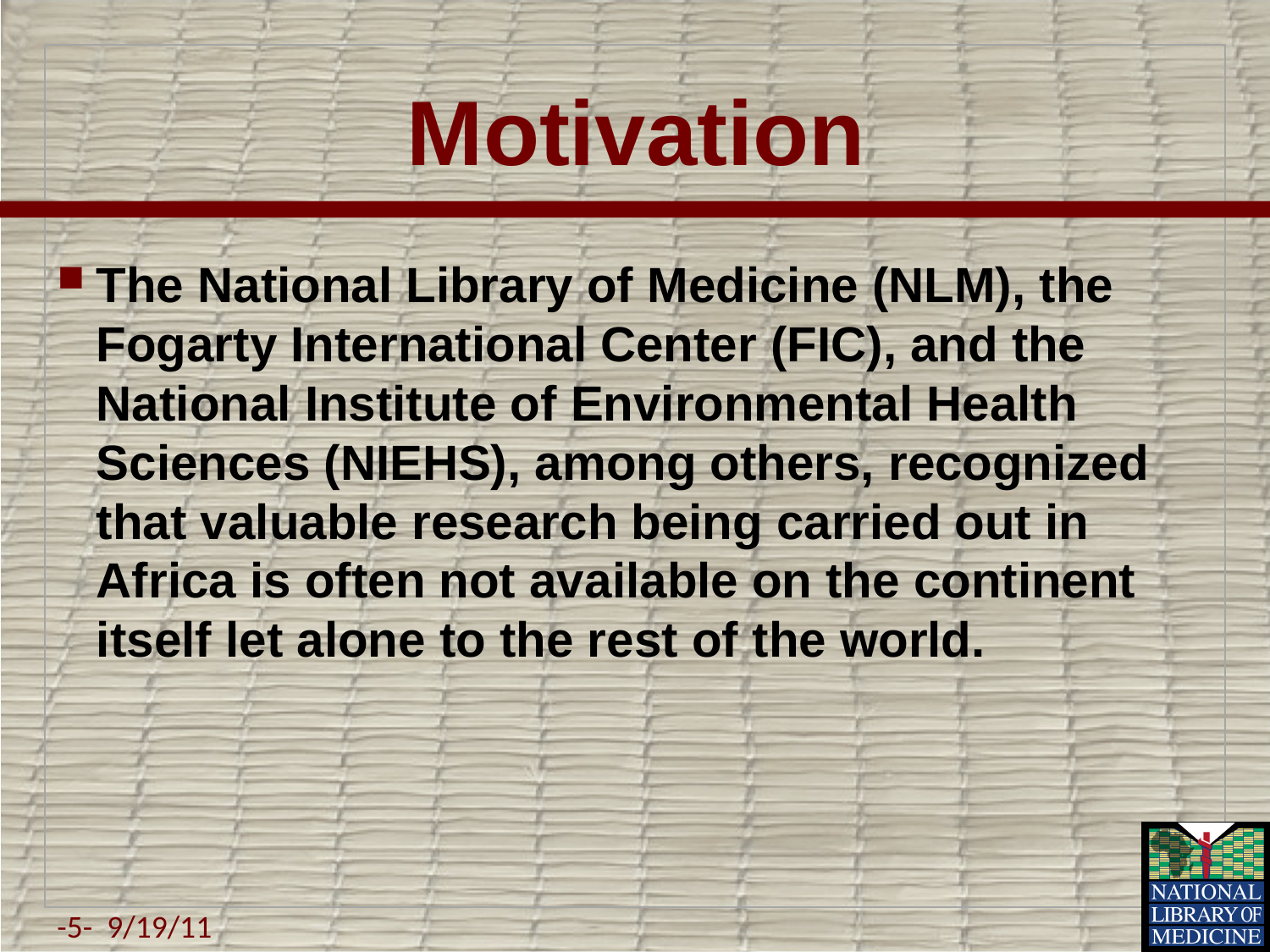

# Motivation
The National Library of Medicine (NLM), the Fogarty International Center (FIC), and the National Institute of Environmental Health Sciences (NIEHS), among others, recognized that valuable research being carried out in Africa is often not available on the continent itself let alone to the rest of the world.